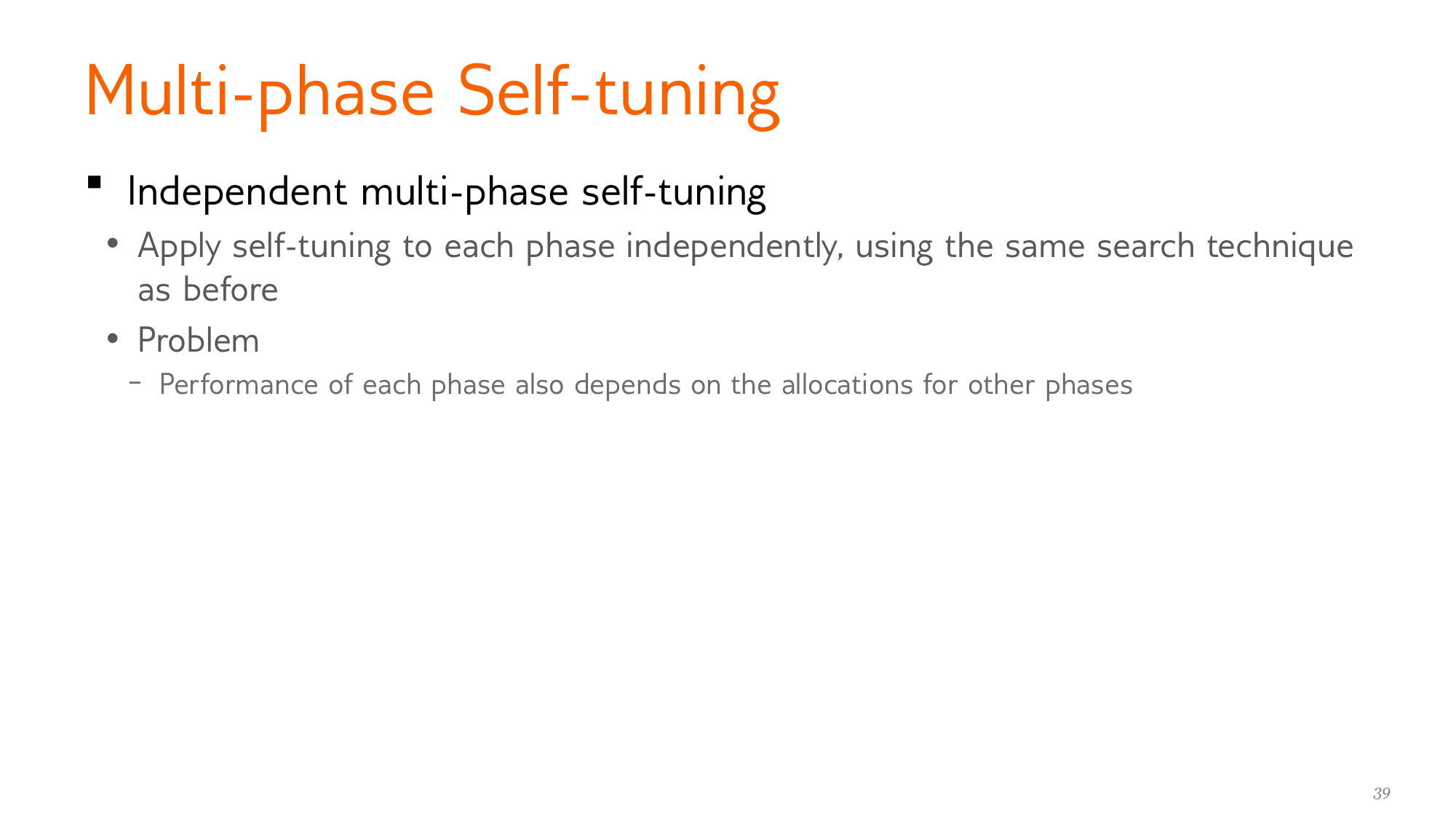

# Multi-phase Self-tuning
Independent multi-phase self-tuning
Apply self-tuning to each phase independently, using the same search technique as before
Problem
Performance of each phase also depends on the allocations for other phases